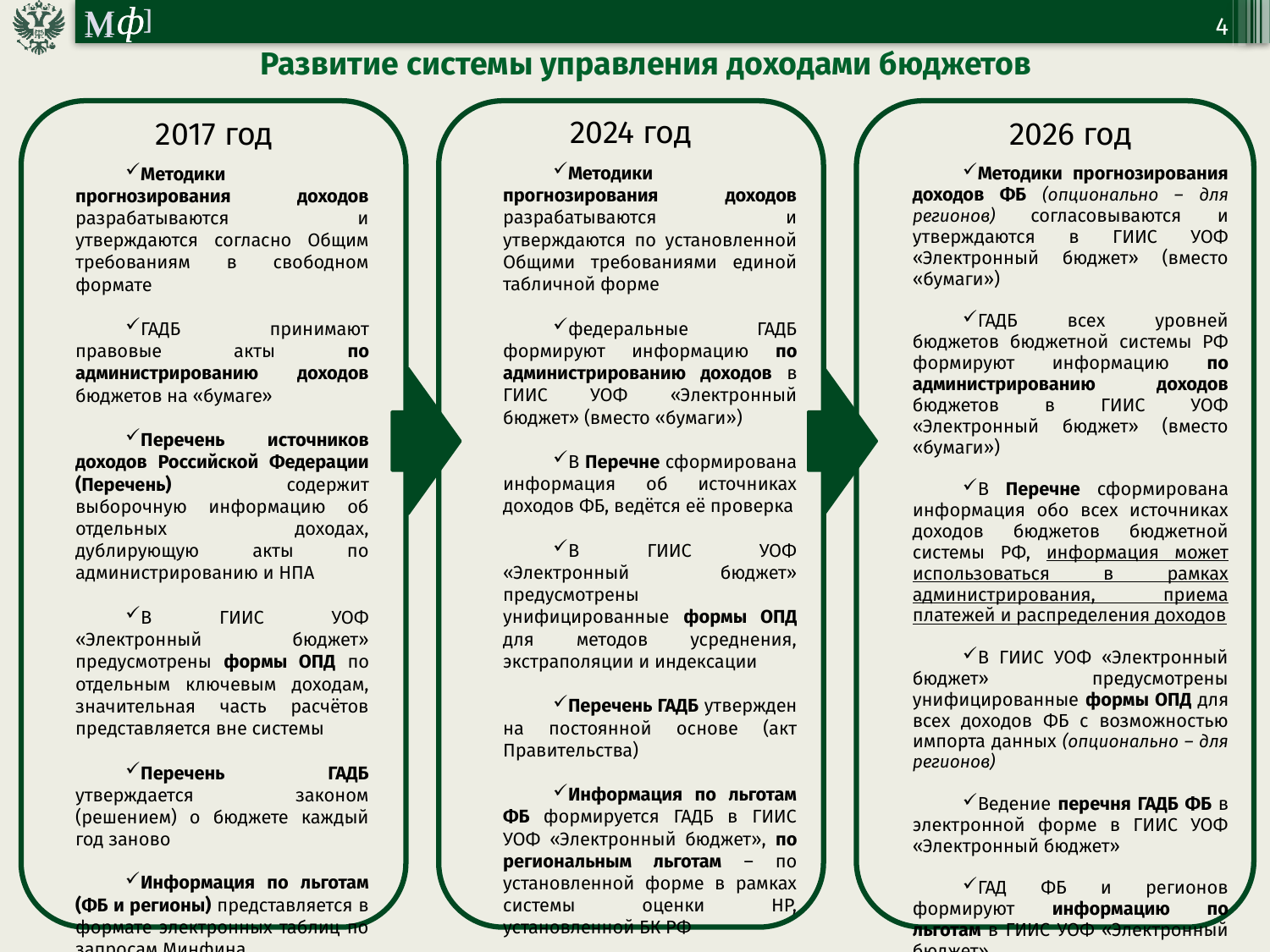

4
Развитие системы управления доходами бюджетов

2024 год
2017 год
2026 год
Методики прогнозирования  доходов разрабатываются и утверждаются по установленной Общими требованиями единой табличной форме

федеральные ГАДБ формируют информацию по администрированию доходов в ГИИС УОФ «Электронный бюджет» (вместо «бумаги»)

В Перечне сформирована информация об источниках доходов ФБ, ведётся её проверка

В ГИИС УОФ «Электронный бюджет» предусмотрены унифицированные формы ОПД для методов усреднения, экстраполяции и индексации

Перечень ГАДБ утвержден на постоянной основе (акт Правительства)

Информация по льготам ФБ формируется ГАДБ в ГИИС УОФ «Электронный бюджет», по региональным льготам – по установленной форме в рамках системы оценки НР, установленной БК РФ
Методики прогнозирования доходов разрабатываются и утверждаются согласно Общим требованиям в свободном формате

ГАДБ принимают правовые акты по администрированию доходов бюджетов на «бумаге»

Перечень источников доходов Российской Федерации (Перечень) содержит выборочную информацию об отдельных доходах, дублирующую акты по администрированию и НПА

В ГИИС УОФ «Электронный бюджет» предусмотрены формы ОПД по отдельным ключевым доходам, значительная часть расчётов представляется вне системы

Перечень ГАДБ утверждается законом (решением) о бюджете каждый год заново
Информация по льготам (ФБ и регионы) представляется в формате электронных таблиц по запросам Минфина
Методики прогнозирования доходов ФБ (опционально – для регионов) согласовываются и утверждаются в ГИИС УОФ «Электронный бюджет» (вместо «бумаги»)

ГАДБ всех уровней бюджетов бюджетной системы РФ формируют информацию по администрированию доходов бюджетов в ГИИС УОФ «Электронный бюджет» (вместо «бумаги»)

В Перечне сформирована информация обо всех источниках доходов бюджетов бюджетной системы РФ, информация может использоваться в рамках администрирования, приема платежей и распределения доходов

В ГИИС УОФ «Электронный бюджет» предусмотрены унифицированные формы ОПД для всех доходов ФБ с возможностью импорта данных (опционально – для регионов)

Ведение перечня ГАДБ ФБ в электронной форме в ГИИС УОФ «Электронный бюджет»

ГАД ФБ и регионов формируют информацию по льготам в ГИИС УОФ «Электронный бюджет»